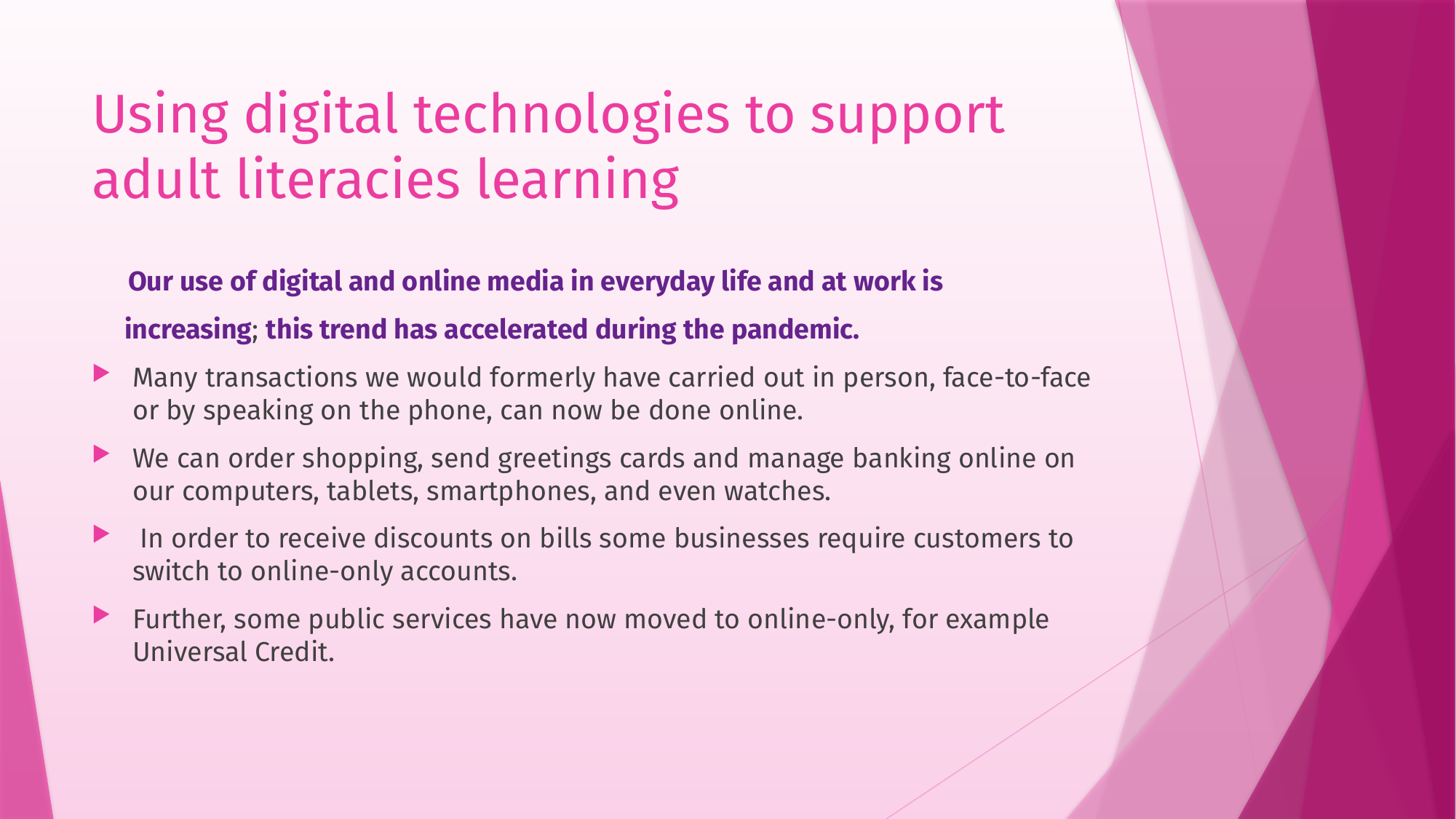

# Using digital technologies to support adult literacies learning
     Our use of digital and online media in everyday life and at work is
     increasing; this trend has accelerated during the pandemic.
Many transactions we would formerly have carried out in person, face-to-face or by speaking on the phone, can now be done online.
We can order shopping, send greetings cards and manage banking online on our computers, tablets, smartphones, and even watches.
 In order to receive discounts on bills some businesses require customers to switch to online-only accounts.
Further, some public services have now moved to online-only, for example Universal Credit.